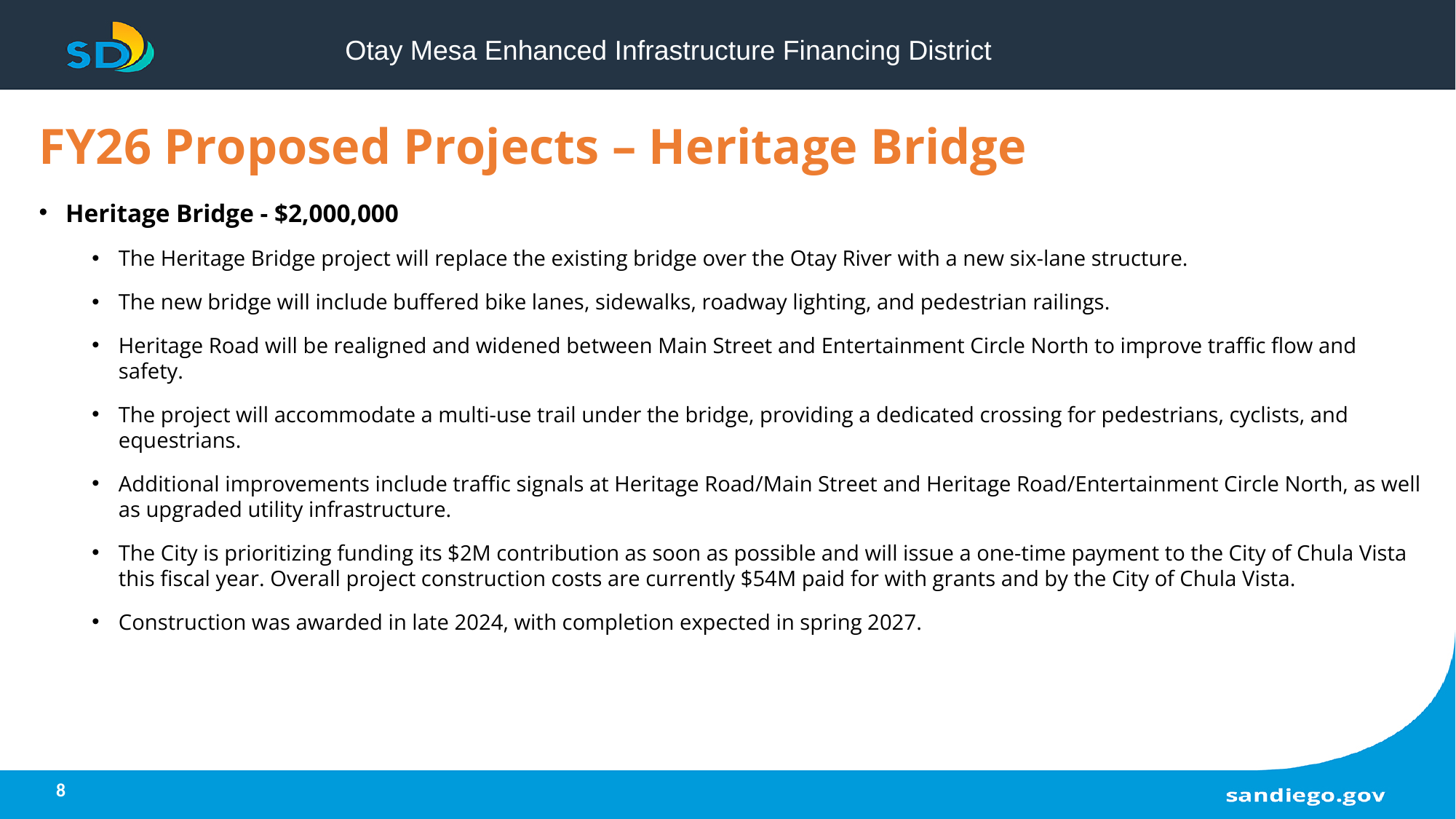

# Otay Mesa Enhanced Infrastructure Financing District
FY26 Proposed Projects – Heritage Bridge
Heritage Bridge - $2,000,000
The Heritage Bridge project will replace the existing bridge over the Otay River with a new six-lane structure.
The new bridge will include buffered bike lanes, sidewalks, roadway lighting, and pedestrian railings.
Heritage Road will be realigned and widened between Main Street and Entertainment Circle North to improve traffic flow and safety.
The project will accommodate a multi-use trail under the bridge, providing a dedicated crossing for pedestrians, cyclists, and equestrians.
Additional improvements include traffic signals at Heritage Road/Main Street and Heritage Road/Entertainment Circle North, as well as upgraded utility infrastructure.
The City is prioritizing funding its $2M contribution as soon as possible and will issue a one-time payment to the City of Chula Vista this fiscal year. Overall project construction costs are currently $54M paid for with grants and by the City of Chula Vista.
Construction was awarded in late 2024, with completion expected in spring 2027.

8